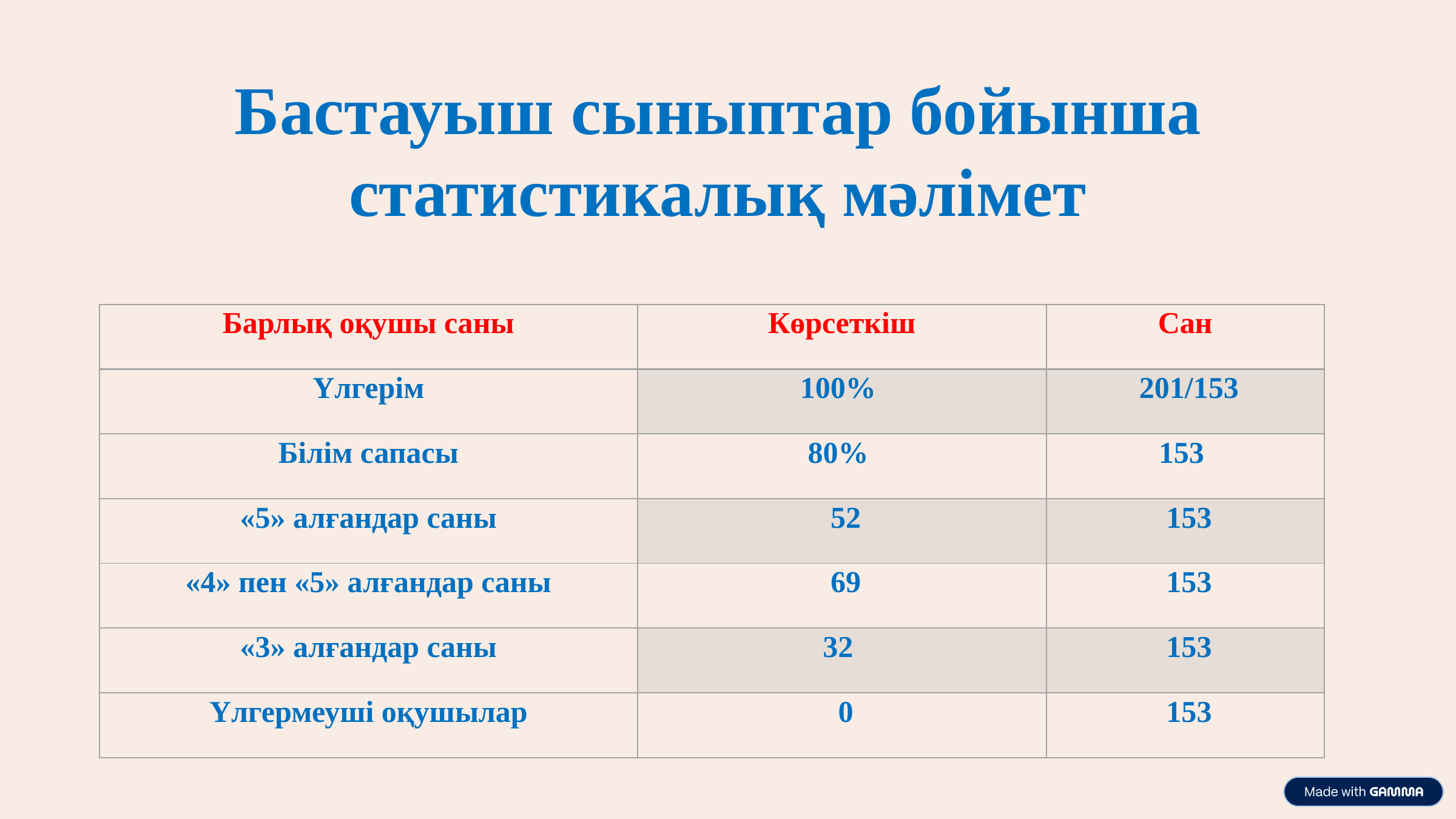

Бастауыш сыныптар бойынша статистикалық мәлімет
| Барлық оқушы саны | Көрсеткіш | Сан |
| --- | --- | --- |
| Үлгерім | 100% | 201/153 |
| Білім сапасы | 80% | 153 |
| «5» алғандар саны | 52 | 153 |
| «4» пен «5» алғандар саны | 69 | 153 |
| «3» алғандар саны | 32 | 153 |
| Үлгермеуші оқушылар | 0 | 153 |